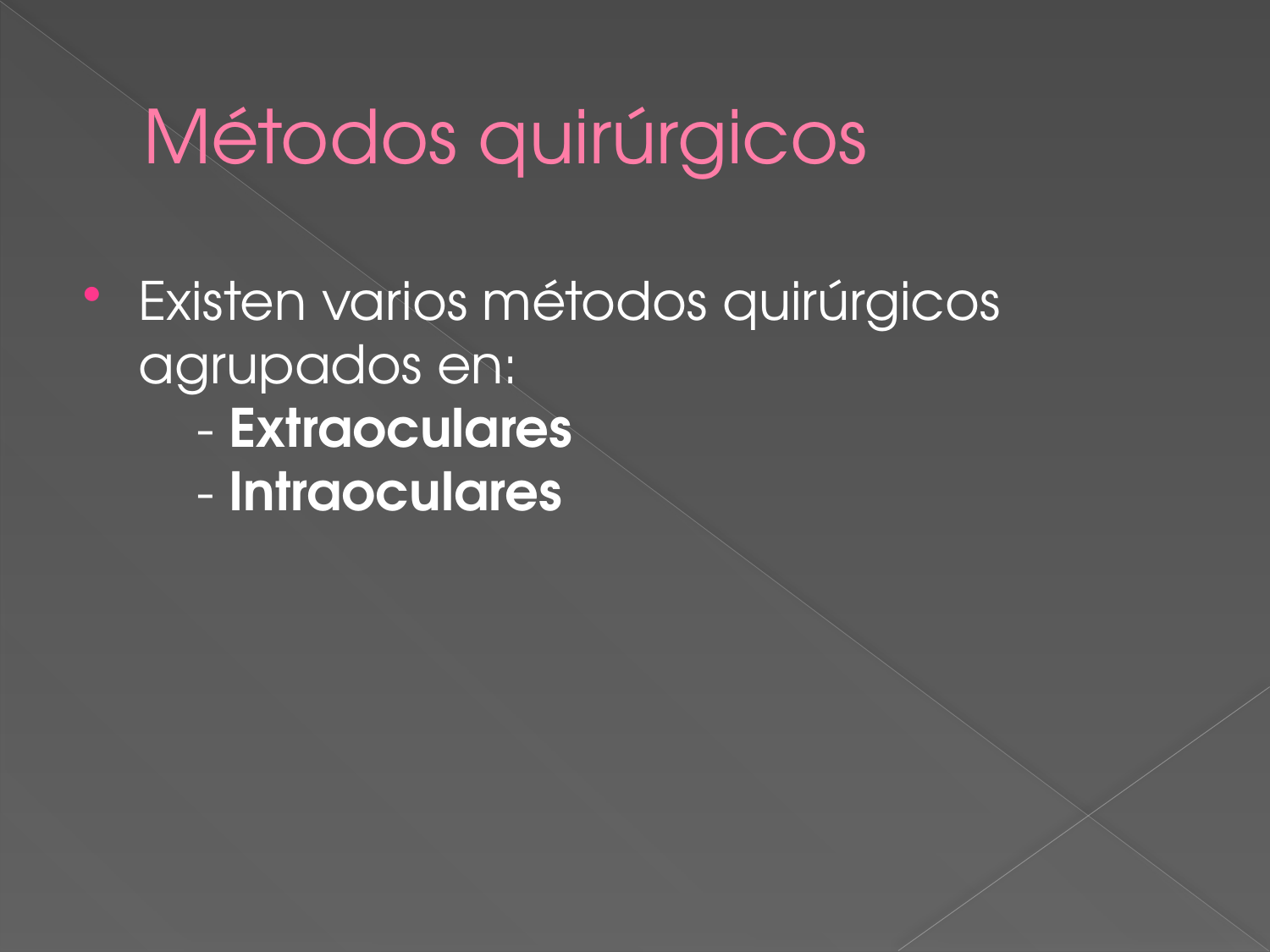

# Métodos quirúrgicos
Existen varios métodos quirúrgicos agrupados en:
    - Extraoculares
    - Intraoculares